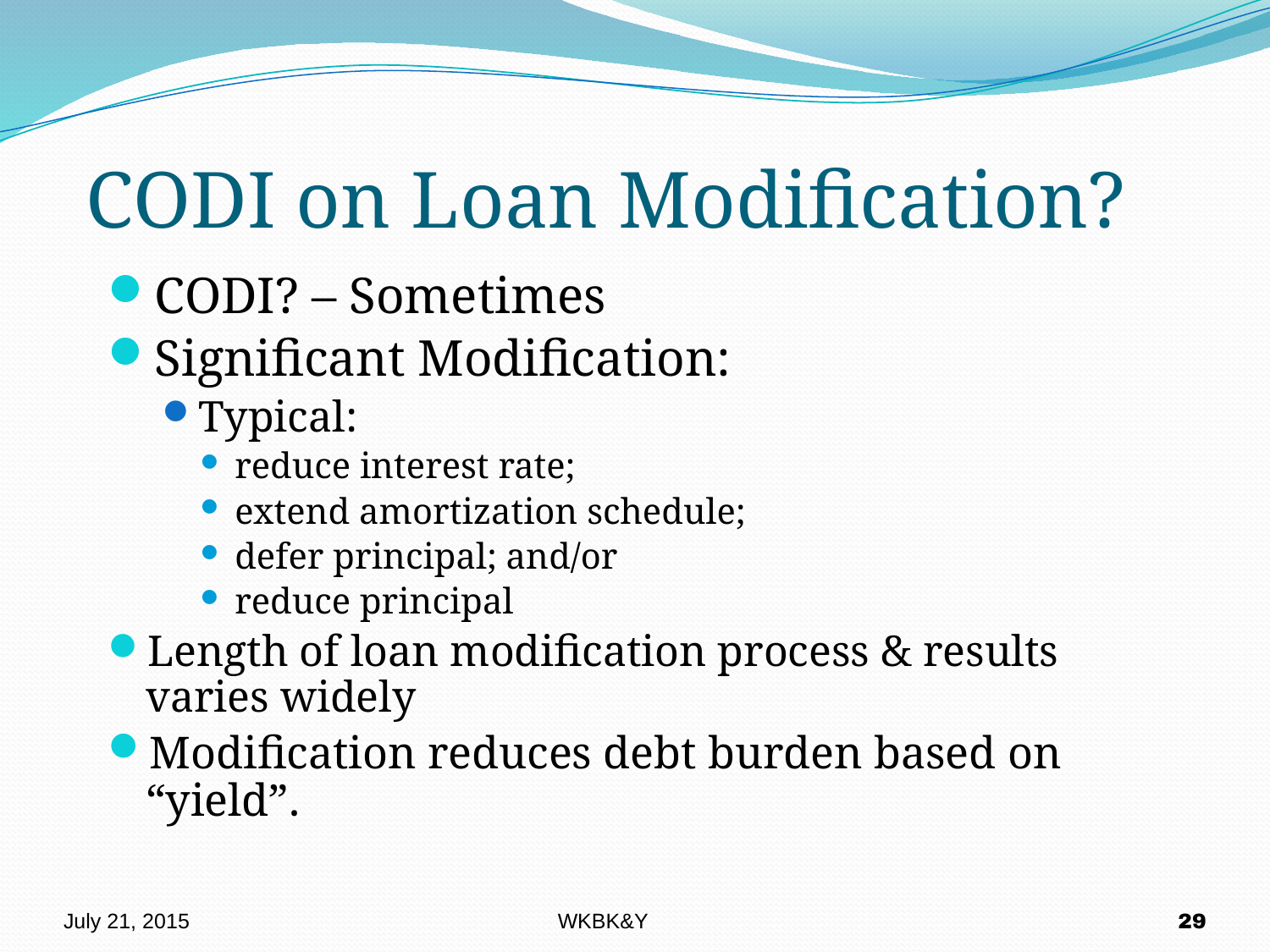

# CODI on Loan Modification?
CODI? – Sometimes
Significant Modification:
Typical:
reduce interest rate;
extend amortization schedule;
defer principal; and/or
reduce principal
Length of loan modification process & results varies widely
Modification reduces debt burden based on “yield”.

July 21, 2015
WKBK&Y
29